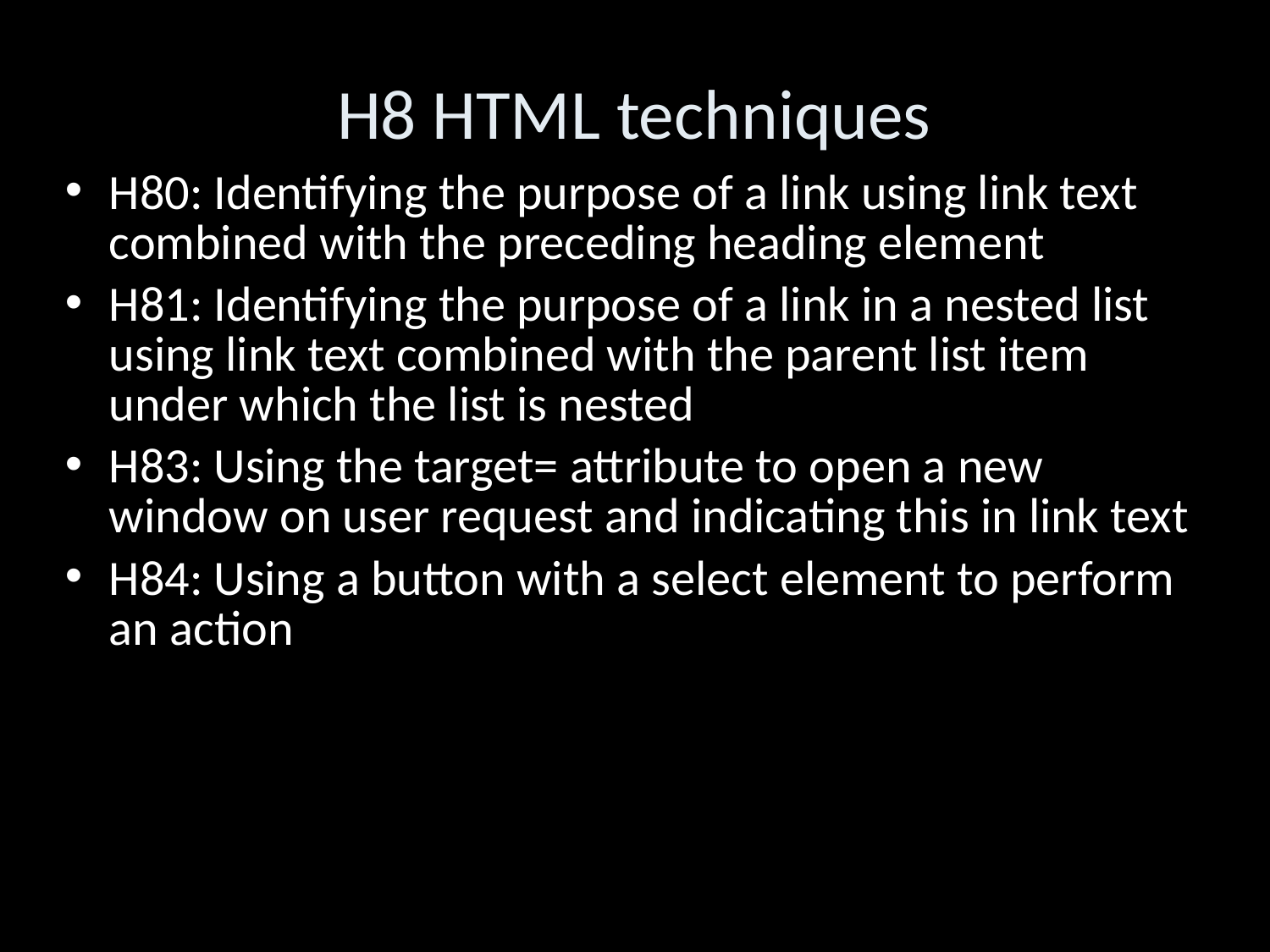

H8 HTML techniques
H80: Identifying the purpose of a link using link text combined with the preceding heading element
H81: Identifying the purpose of a link in a nested list using link text combined with the parent list item under which the list is nested
H83: Using the target= attribute to open a new window on user request and indicating this in link text
H84: Using a button with a select element to perform an action